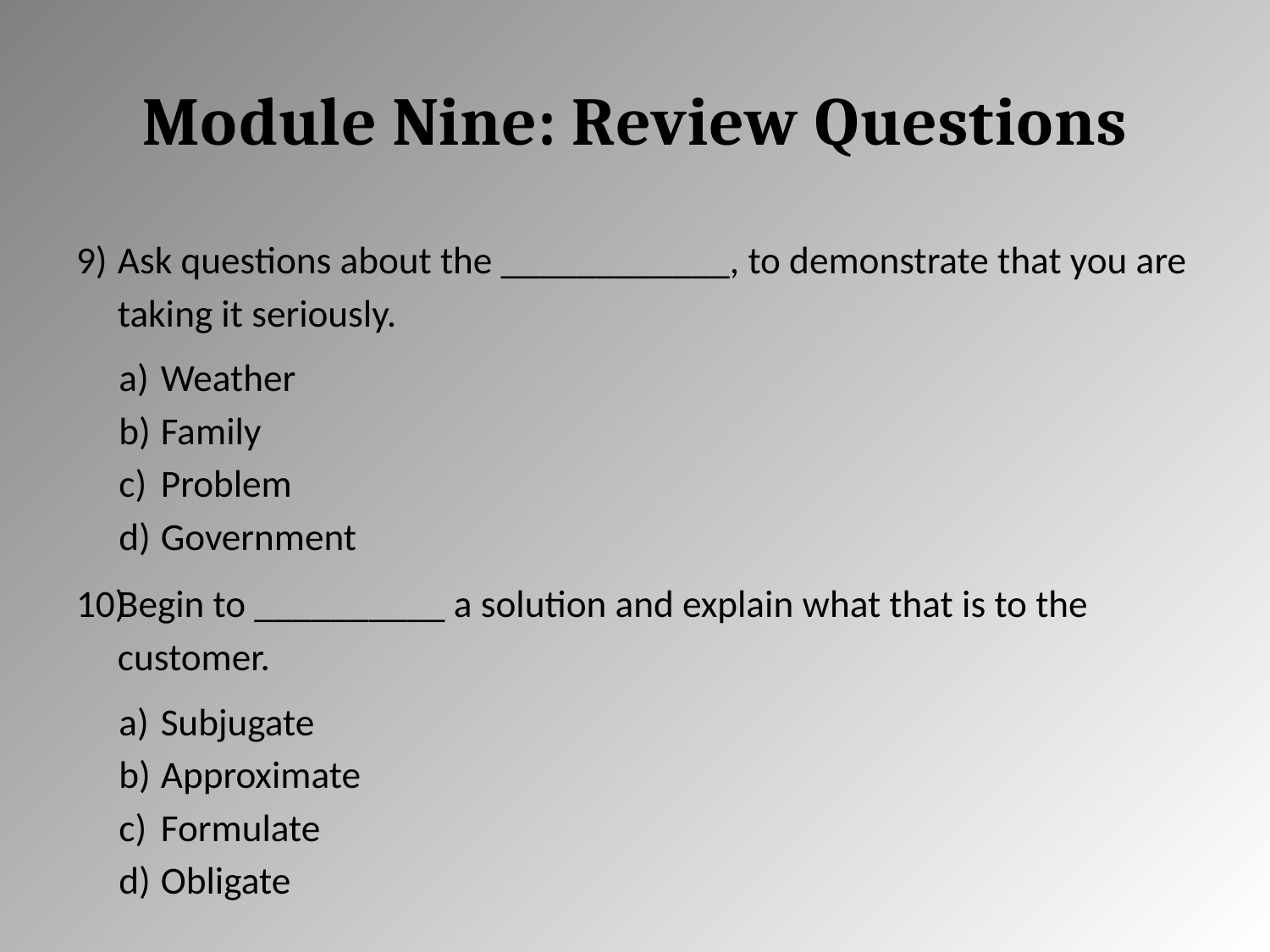

# Module Nine: Review Questions
Ask questions about the ____________, to demonstrate that you are taking it seriously.
Weather
Family
Problem
Government
Begin to __________ a solution and explain what that is to the customer.
Subjugate
Approximate
Formulate
Obligate